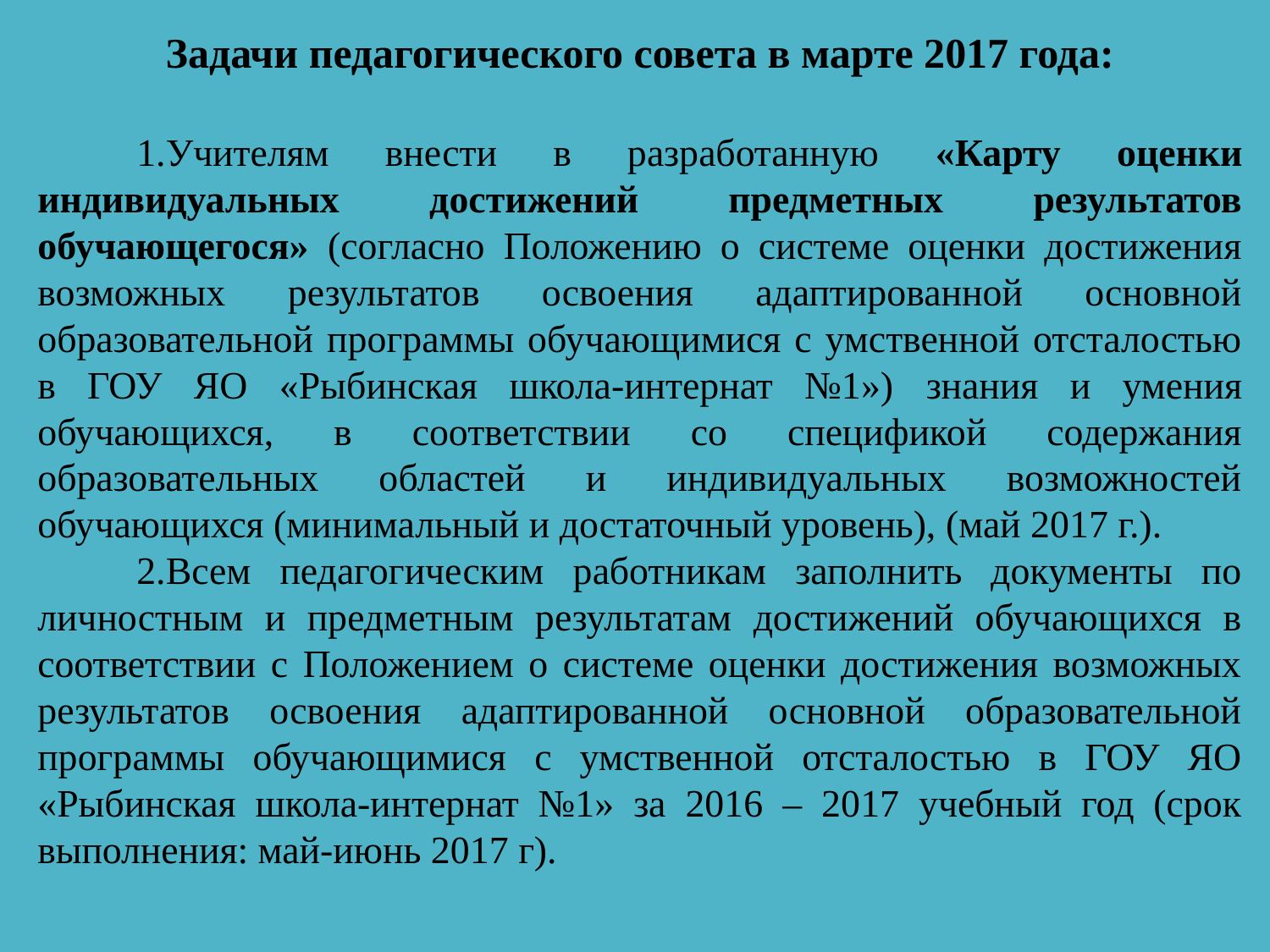

Задачи педагогического совета в марте 2017 года:

Учителям внести в разработанную «Карту оценки индивидуальных достижений предметных результатов обучающегося» (согласно Положению о системе оценки достижения возможных результатов освоения адаптированной основной образовательной программы обучающимися с умственной отсталостью в ГОУ ЯО «Рыбинская школа-интернат №1») знания и умения обучающихся, в соответствии со спецификой содержания образовательных областей и индивидуальных возможностей обучающихся (минимальный и достаточный уровень), (май 2017 г.).
Всем педагогическим работникам заполнить документы по личностным и предметным результатам достижений обучающихся в соответствии с Положением о системе оценки достижения возможных результатов освоения адаптированной основной образовательной программы обучающимися с умственной отсталостью в ГОУ ЯО «Рыбинская школа-интернат №1» за 2016 – 2017 учебный год (срок выполнения: май-июнь 2017 г).